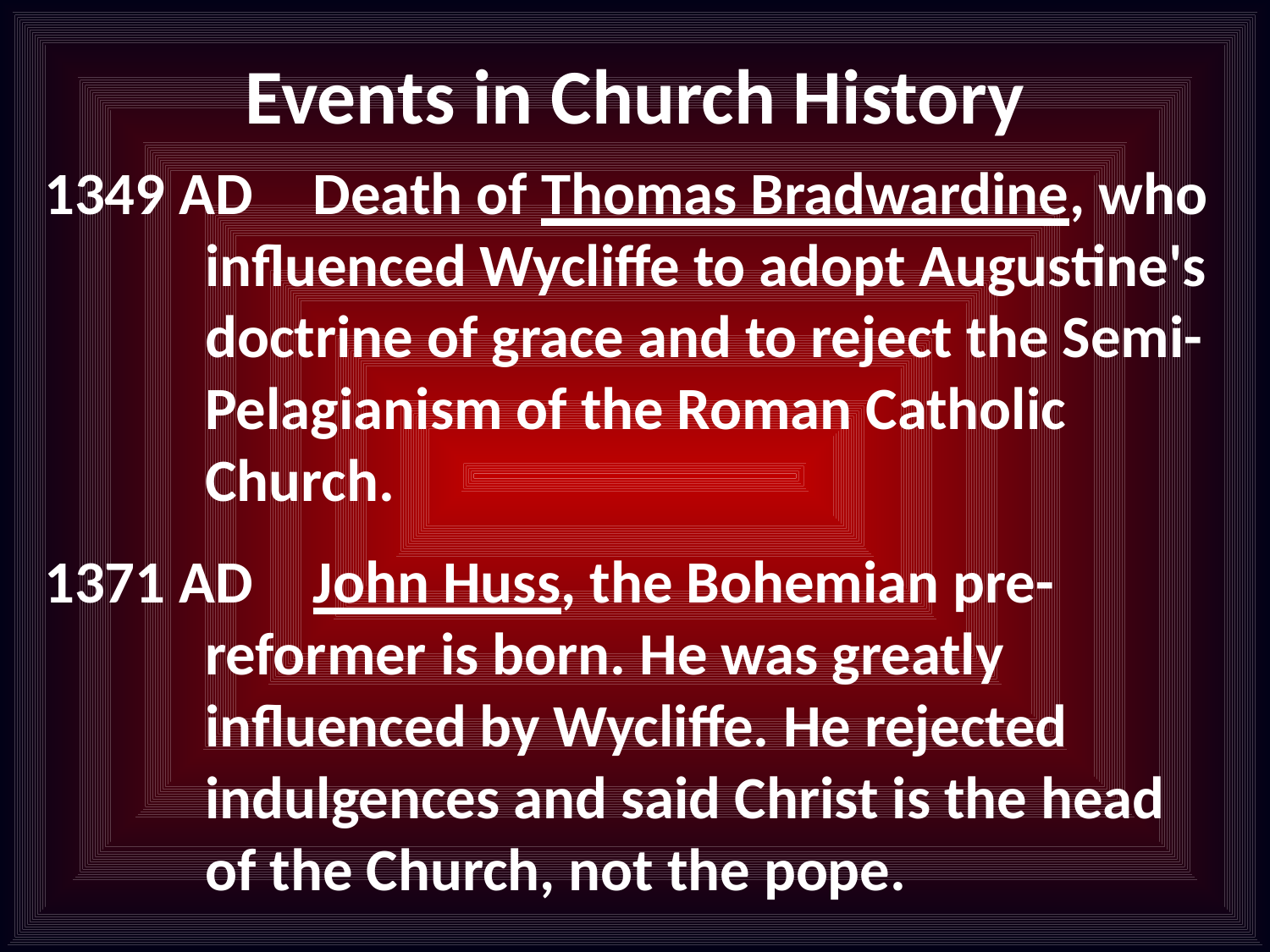

# Events in Church History
1349 AD	Death of Thomas Bradwardine, who influenced Wycliffe to adopt Augustine's doctrine of grace and to reject the Semi-Pelagianism of the Roman Catholic Church.
1371 AD	John Huss, the Bohemian pre-reformer is born. He was greatly influenced by Wycliffe. He rejected indulgences and said Christ is the head of the Church, not the pope.